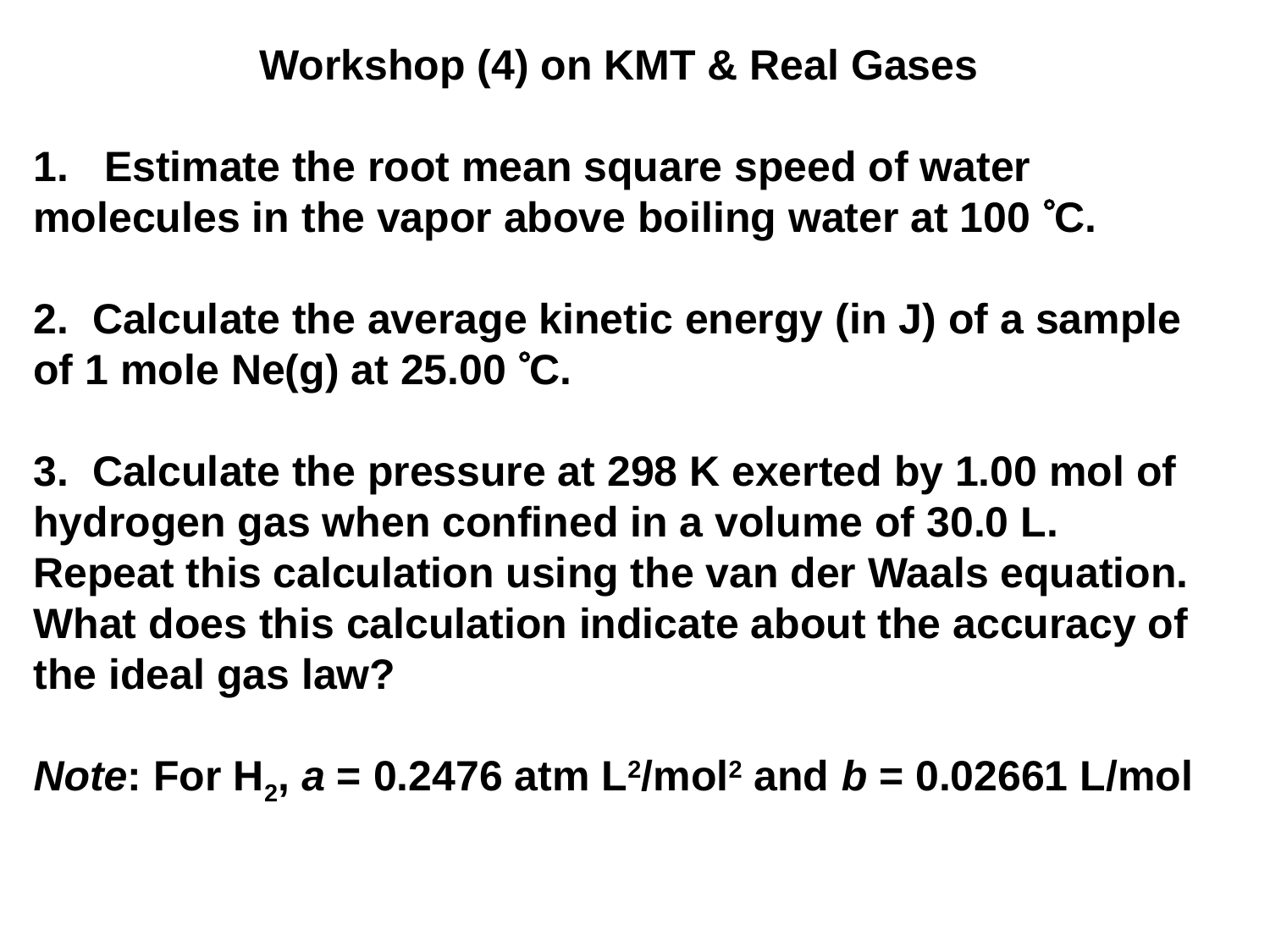

Workshop (4) on KMT & Real Gases

1.   Estimate the root mean square speed of water molecules in the vapor above boiling water at 100 °C.

2.  Calculate the average kinetic energy (in J) of a sample of 1 mole Ne(g) at 25.00 °C.

3.  Calculate the pressure at 298 K exerted by 1.00 mol of hydrogen gas when confined in a volume of 30.0 L.  Repeat this calculation using the van der Waals equation.  What does this calculation indicate about the accuracy of the ideal gas law?

Note: For H2, a = 0.2476 atm L2/mol2 and b = 0.02661 L/mol